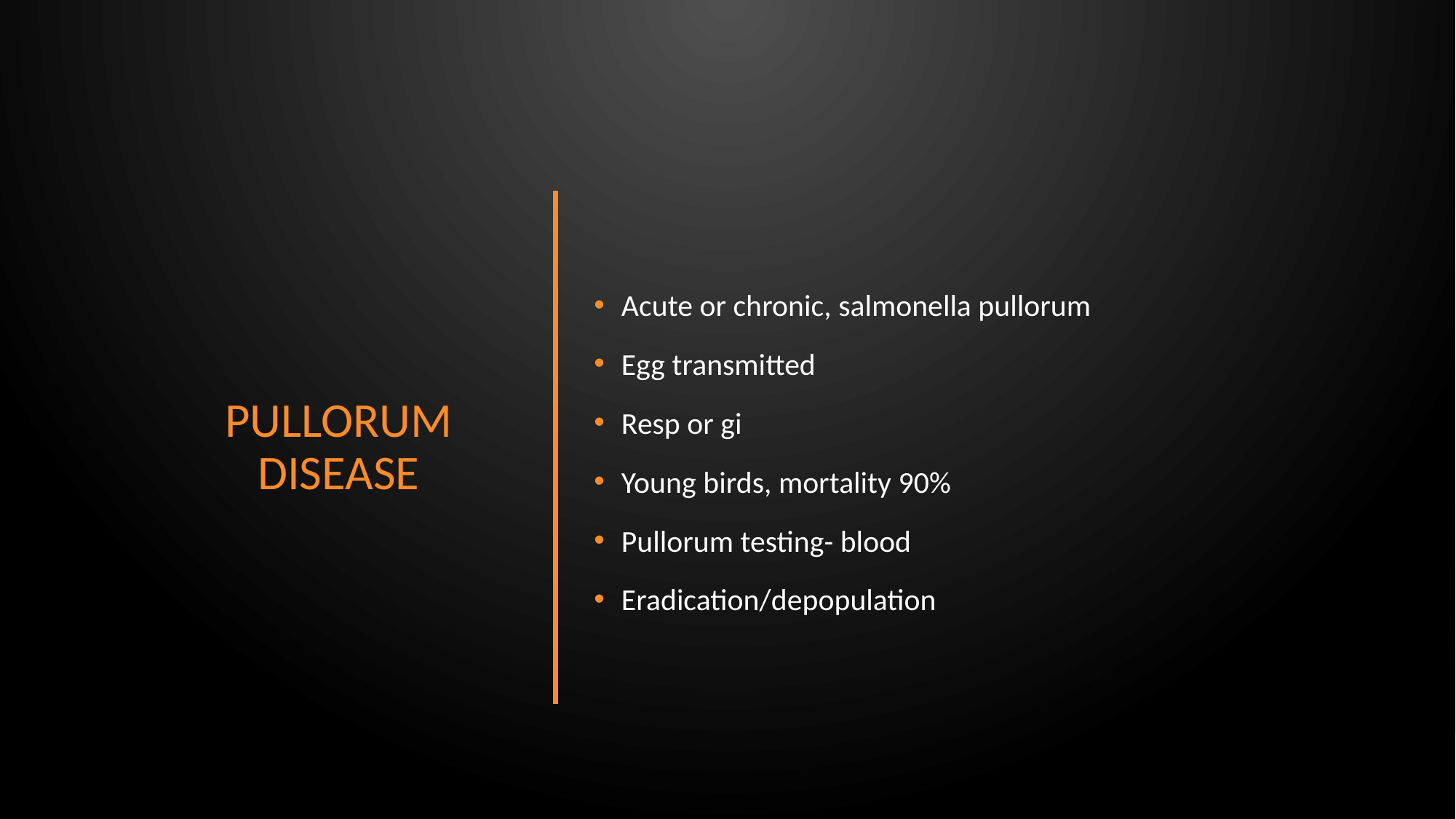

# Pullorum disease
Acute or chronic, salmonella pullorum
Egg transmitted
Resp or gi
Young birds, mortality 90%
Pullorum testing- blood
Eradication/depopulation